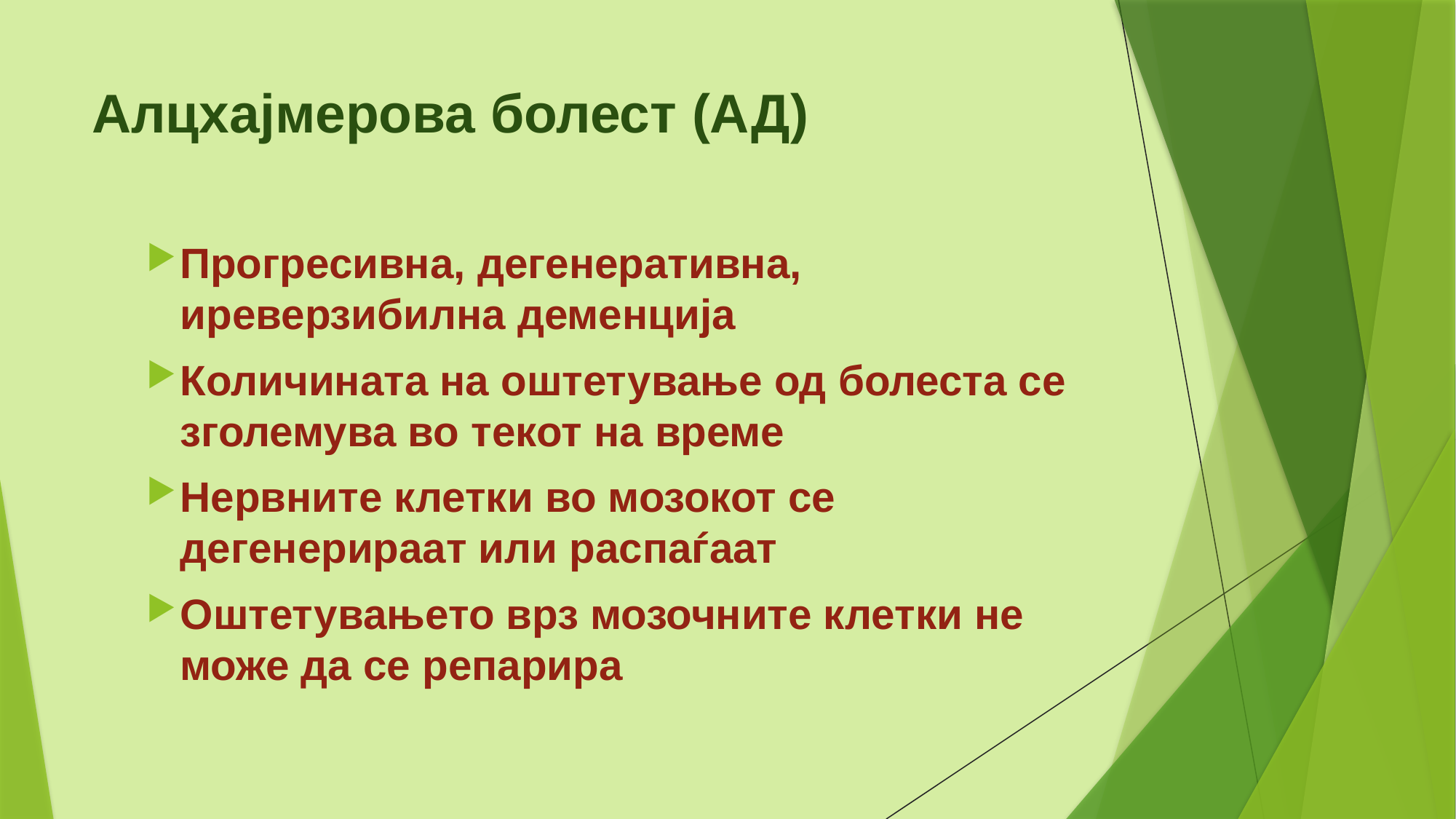

# Алцхајмерова болест (АД)
Прогресивна, дегенеративна, иреверзибилна деменција
Количината на оштетување од болеста се зголемува во текот на време
Нервните клетки во мозокот се дегенерираат или распаѓаат
Оштетувањето врз мозочните клетки не може да се репарира